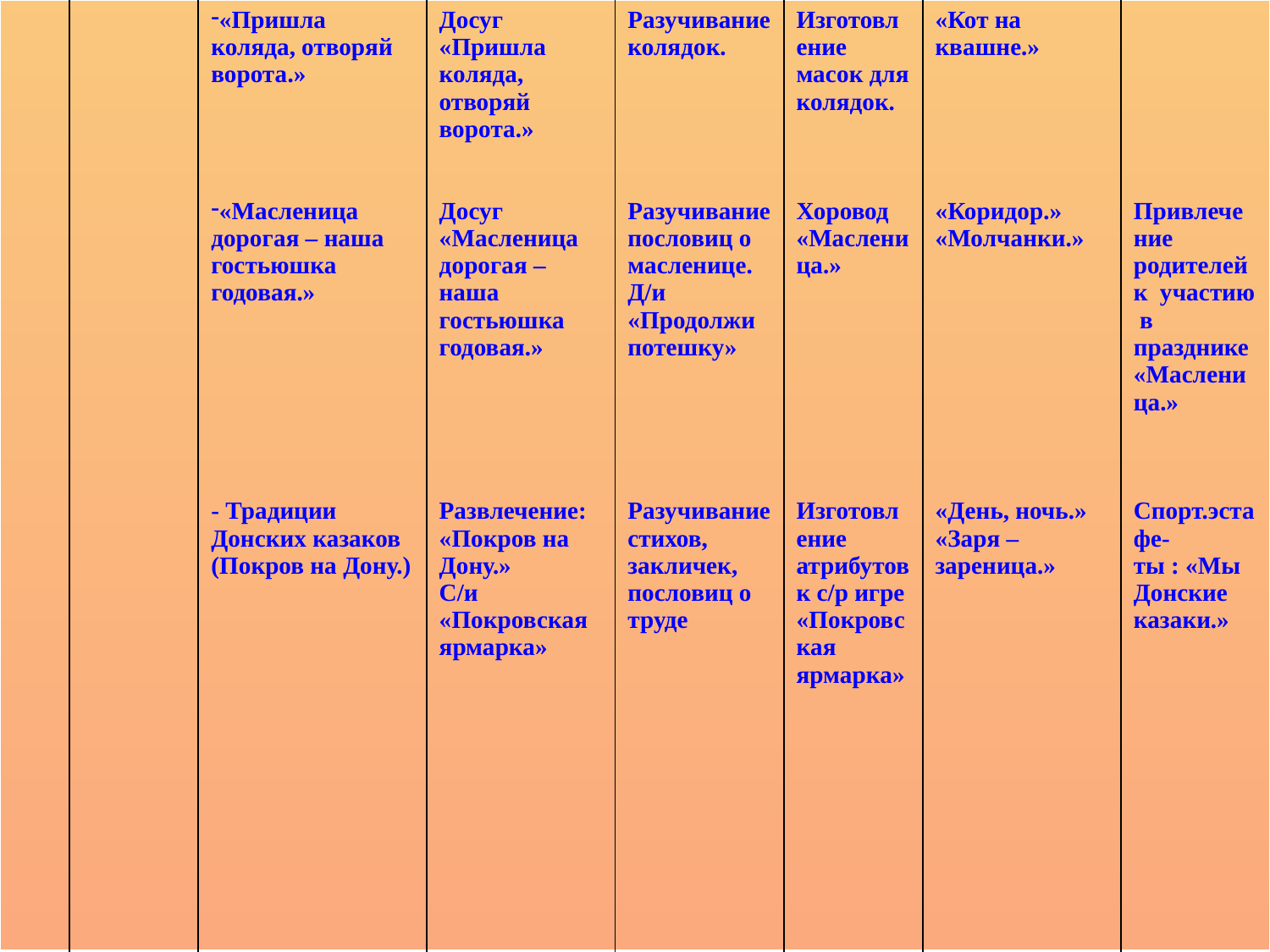

|  |  | «Пришла коляда, отворяй ворота.» «Масленица дорогая – наша гостьюшка годовая.» - Традиции Донских казаков (Покров на Дону.) | Досуг «Пришла коляда, отворяй ворота.» Досуг «Масленица дорогая – наша гостьюшка годовая.» Развлечение: «Покров на Дону.» С/и «Покровская ярмарка» | Разучивание колядок. Разучивание пословиц о масленице. Д/и «Продолжи потешку» Разучивание стихов, закличек, пословиц о труде | Изготовление масок для колядок. Хоровод «Масленица.» Изготовление атрибутов к с/р игре «Покровская ярмарка» | «Кот на квашне.» «Коридор.» «Молчанки.» «День, ночь.» «Заря – зареница.» | Привлечение родителей к участию в празднике «Масленица.» Спорт.эстафе- ты : «Мы Донские казаки.» |
| --- | --- | --- | --- | --- | --- | --- | --- |